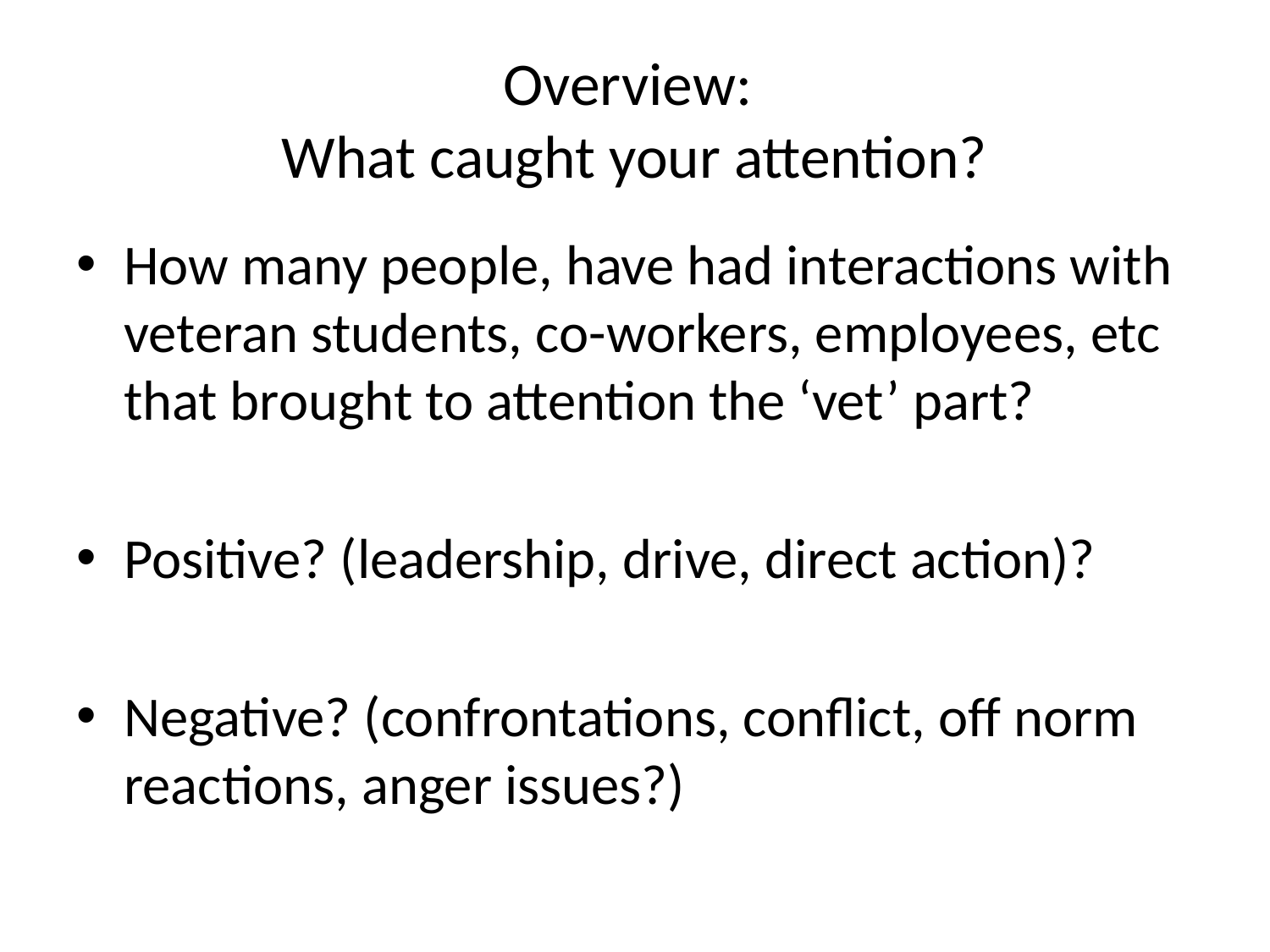

# Overview: What caught your attention?
How many people, have had interactions with veteran students, co-workers, employees, etc that brought to attention the ‘vet’ part?

Positive? (leadership, drive, direct action)?

Negative? (confrontations, conflict, off norm reactions, anger issues?)